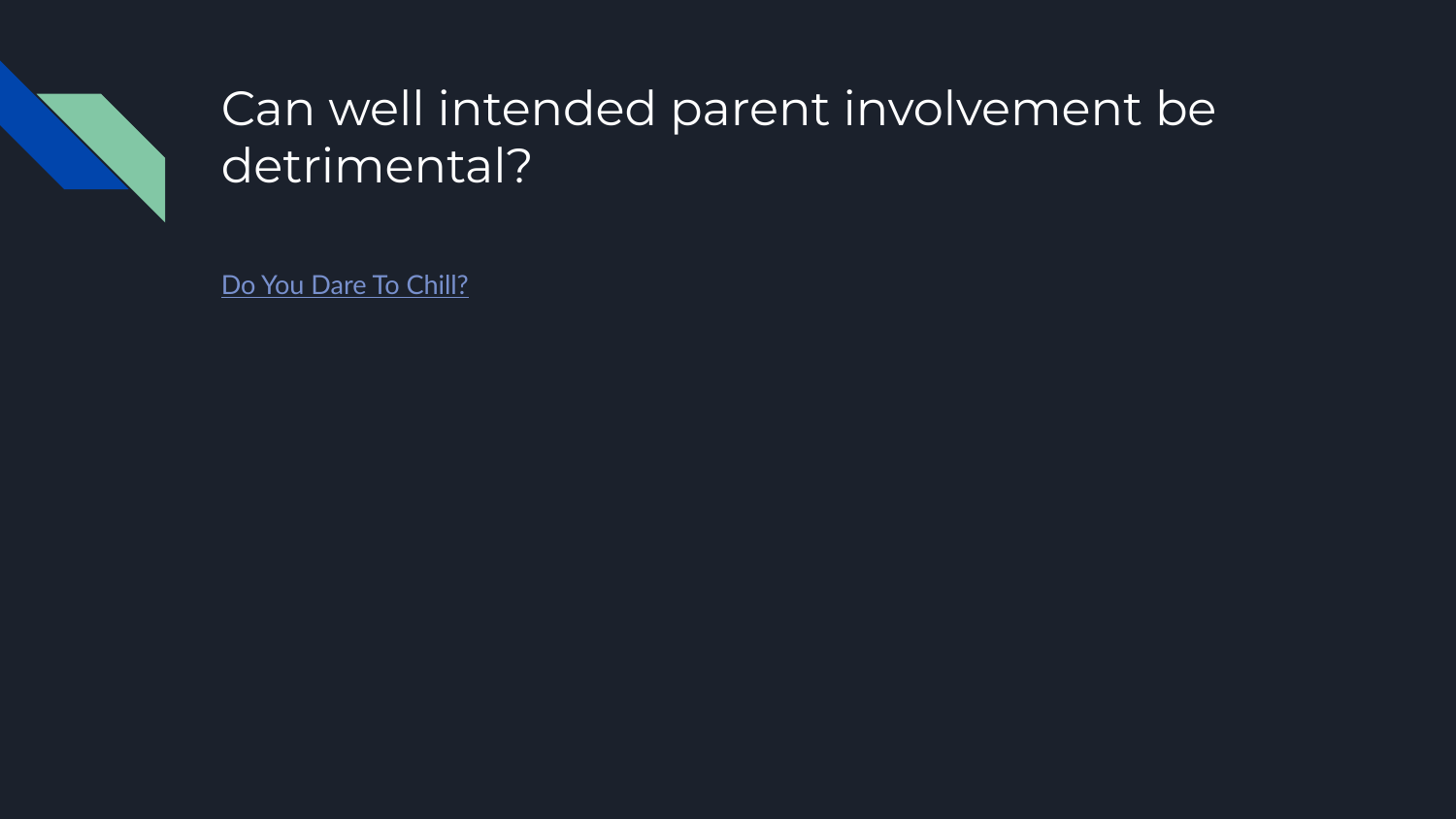

# Can well intended parent involvement be detrimental?
Do You Dare To Chill?